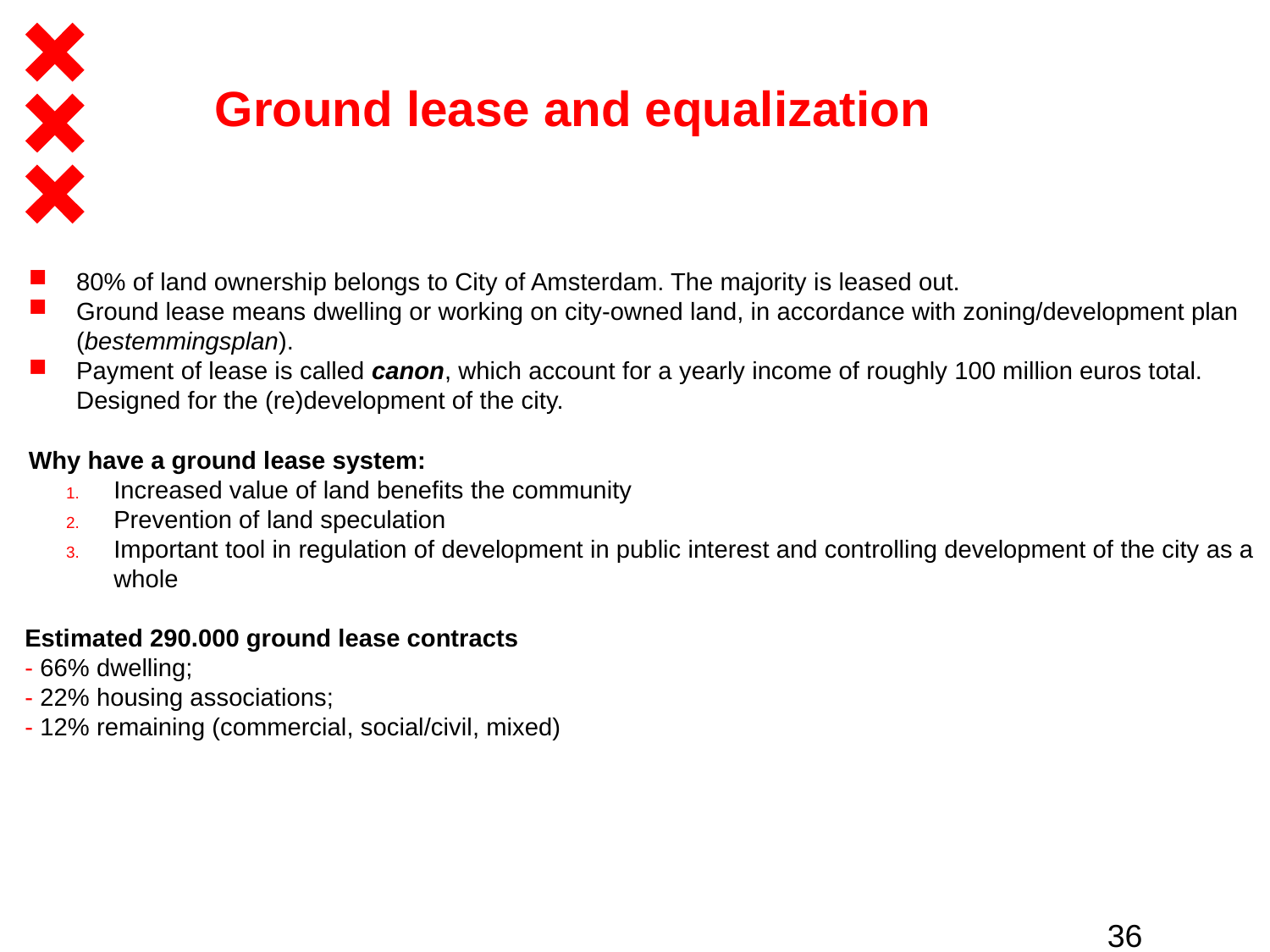

# Ground lease and equalization
80% of land ownership belongs to City of Amsterdam. The majority is leased out.
Ground lease means dwelling or working on city-owned land, in accordance with zoning/development plan (bestemmingsplan).
Payment of lease is called canon, which account for a yearly income of roughly 100 million euros total. Designed for the (re)development of the city.

Why have a ground lease system:
Increased value of land benefits the community
Prevention of land speculation
Important tool in regulation of development in public interest and controlling development of the city as a whole

Estimated 290.000 ground lease contracts
- 66% dwelling;
- 22% housing associations;
- 12% remaining (commercial, social/civil, mixed)

36